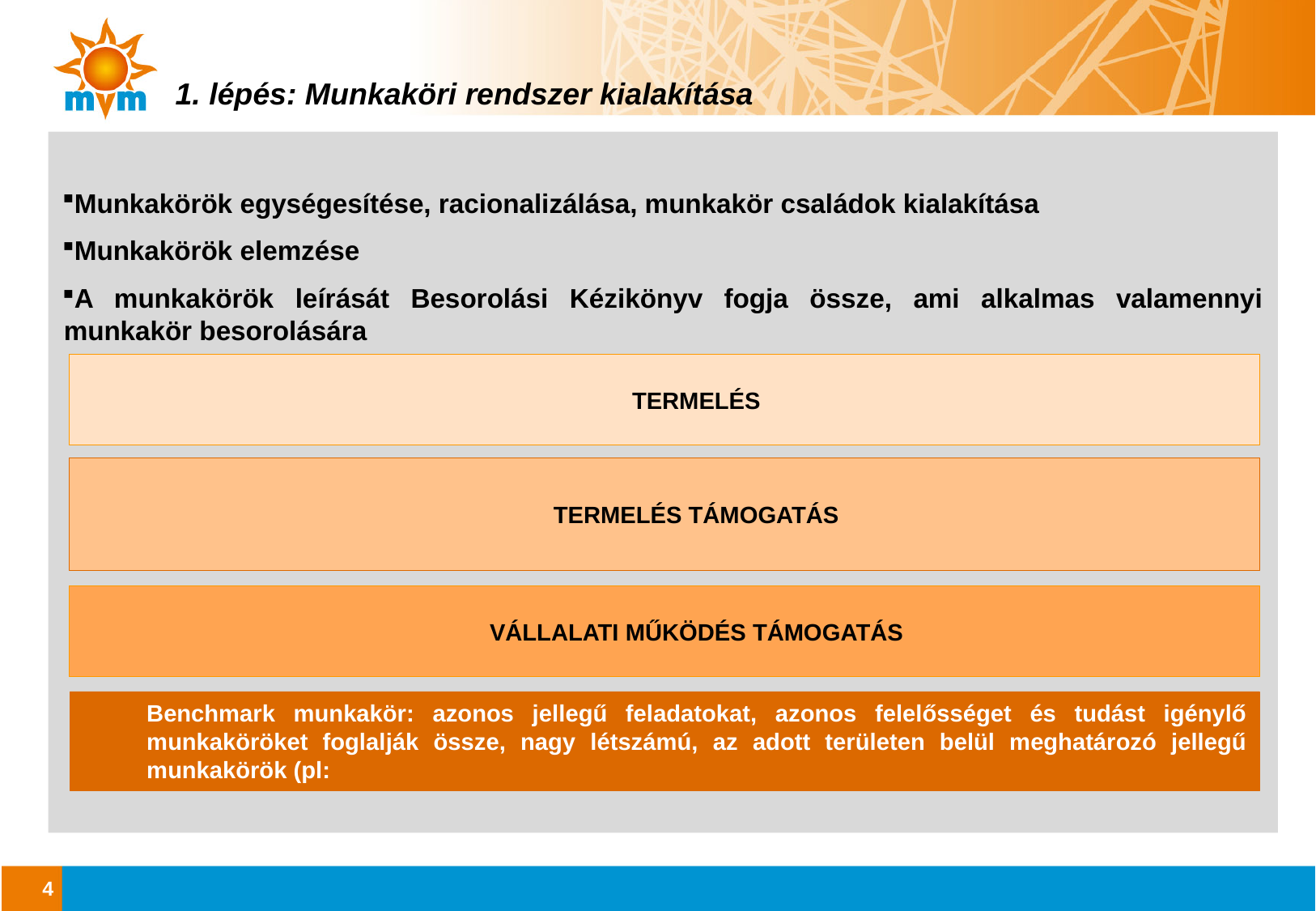

# 1. lépés: Munkaköri rendszer kialakítása

Munkakörök egységesítése, racionalizálása, munkakör családok kialakítása
Munkakörök elemzése
A munkakörök leírását Besorolási Kézikönyv fogja össze, ami alkalmas valamennyi munkakör besorolására

TERMELÉS
TERMELÉS TÁMOGATÁS
VÁLLALATI MŰKÖDÉS TÁMOGATÁS
Benchmark munkakör: azonos jellegű feladatokat, azonos felelősséget és tudást igénylő munkaköröket foglalják össze, nagy létszámú, az adott területen belül meghatározó jellegű munkakörök (pl:
4